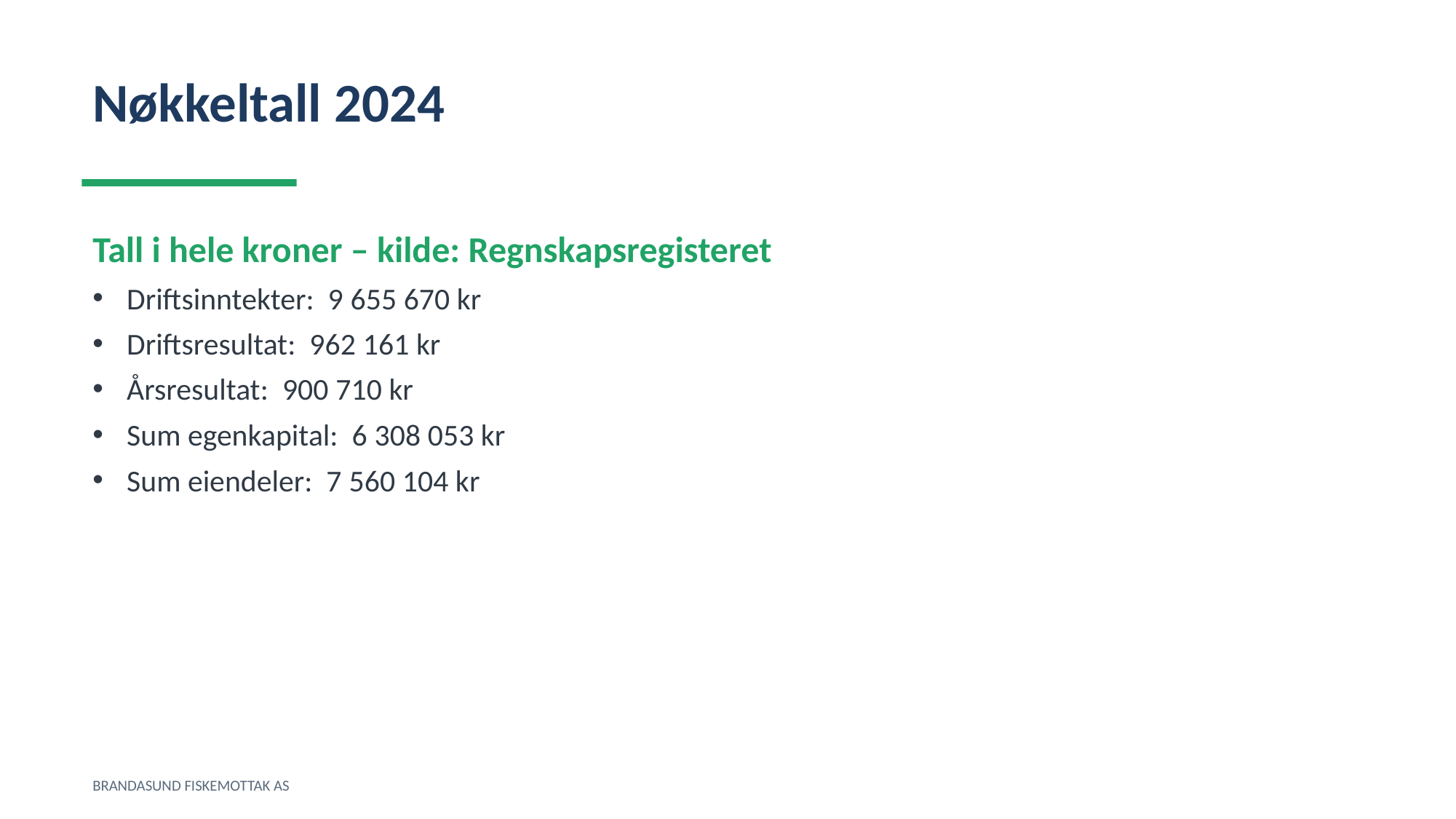

Nøkkeltall 2024

Tall i hele kroner – kilde: Regnskapsregisteret
Driftsinntekter:  9 655 670 kr
Driftsresultat:  962 161 kr
Årsresultat:  900 710 kr
Sum egenkapital:  6 308 053 kr
Sum eiendeler:  7 560 104 kr
BRANDASUND FISKEMOTTAK AS